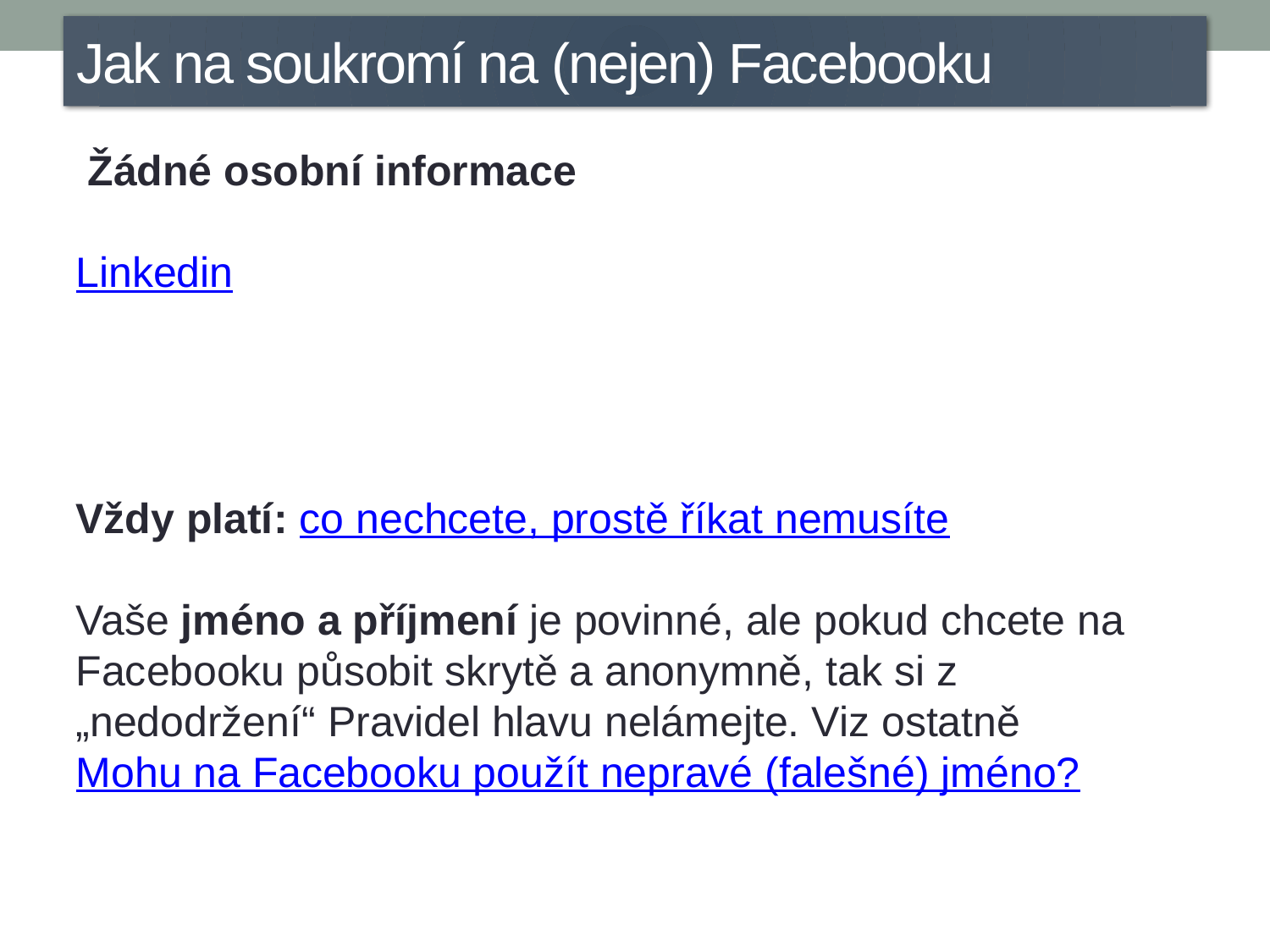

Jak na soukromí na (nejen) Facebooku
 Žádné osobní informace

Linkedin, Facebooku, nikomu nedávejte heslo ke své poštovní schránce)

Vždy platí: co nechcete, prostě říkat nemusíte.

Vaše jméno a příjmení je povinné, ale pokud chcete na Facebooku působit skrytě a anonymně, tak si z „nedodržení“ Pravidel hlavu nelámejte. Viz ostatně Mohu na Facebooku použít nepravé (falešné) jméno?